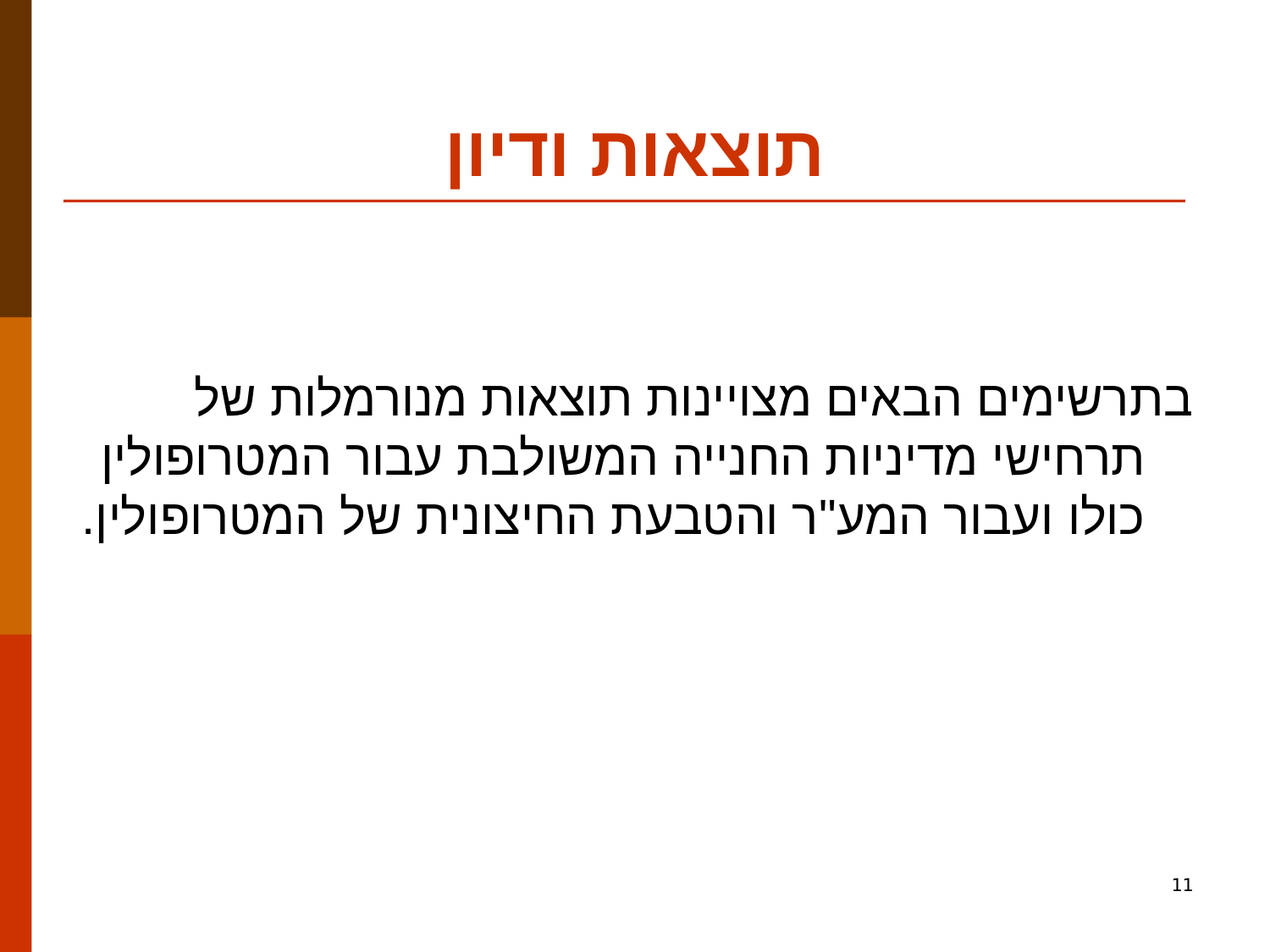

# תוצאות ודיון

	בתרשימים הבאים מצויינות תוצאות מנורמלות של תרחישי מדיניות החנייה המשולבת עבור המטרופולין כולו ועבור המע"ר והטבעת החיצונית של המטרופולין.
11